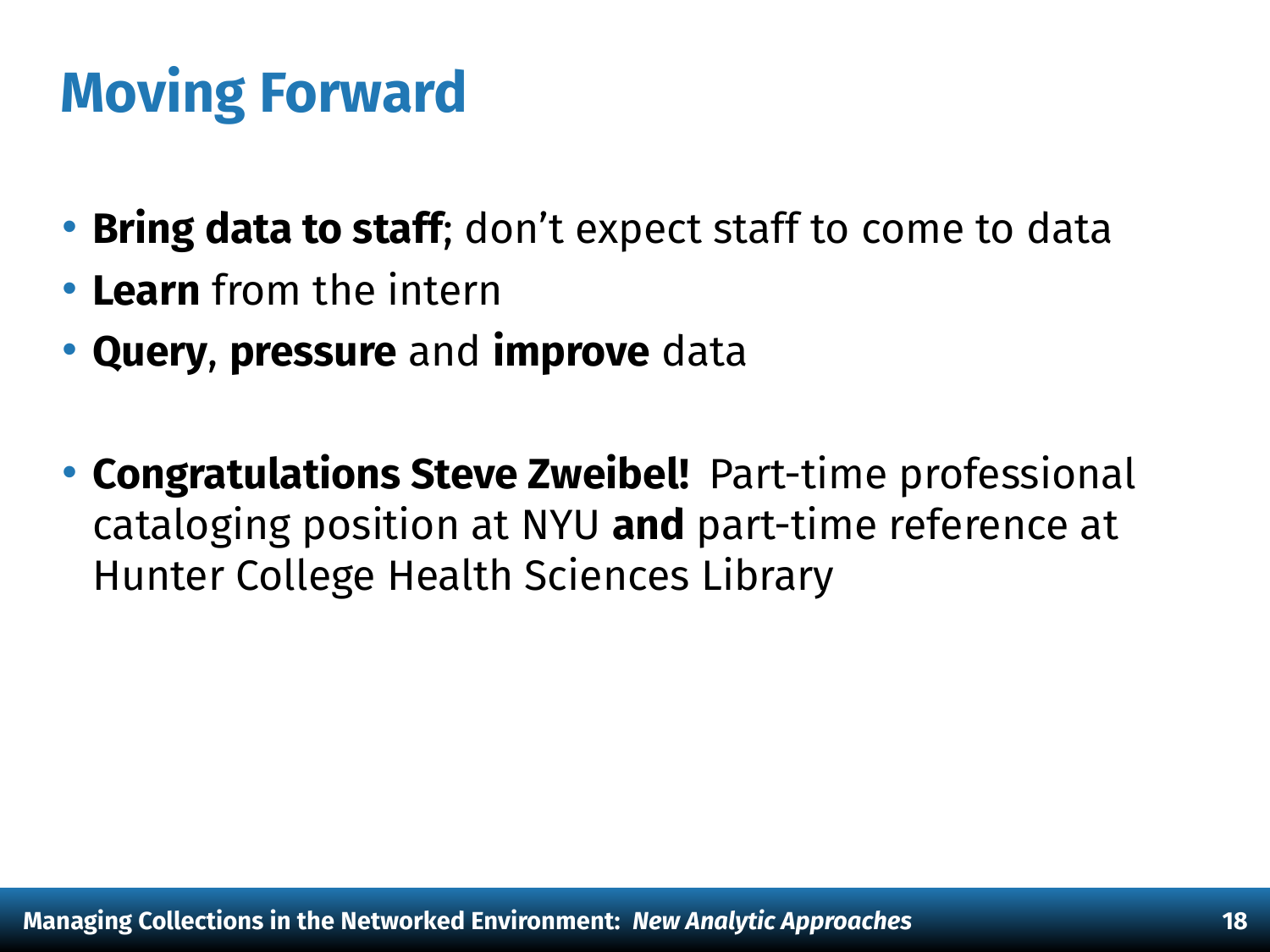

# Moving Forward
Bring data to staff; don’t expect staff to come to data
Learn from the intern
Query, pressure and improve data

Congratulations Steve Zweibel!  Part-time professional cataloging position at NYU and part-time reference at Hunter College Health Sciences Library